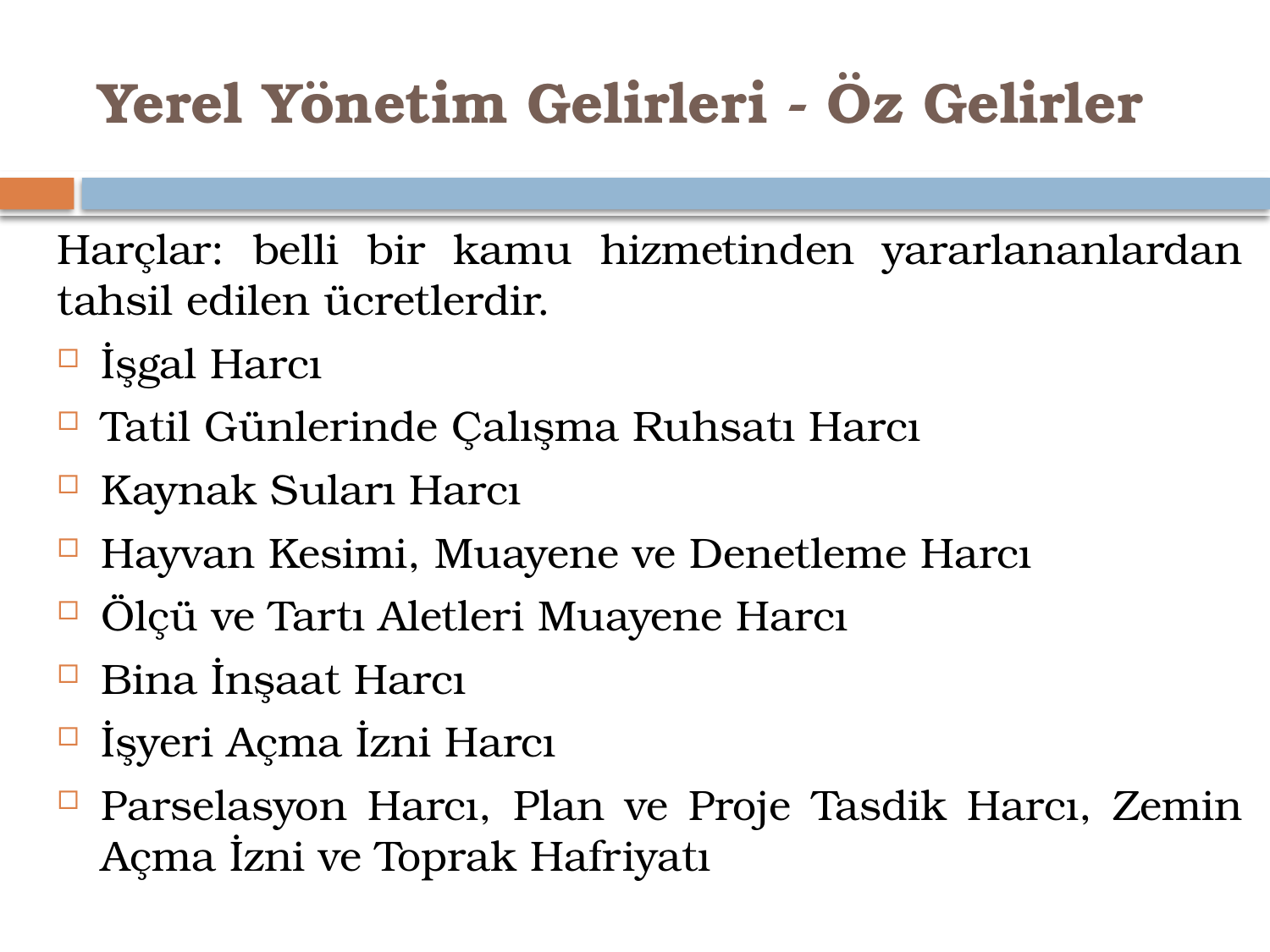

# Yerel Yönetim Gelirleri - Öz Gelirler
Harçlar: belli bir kamu hizmetinden yararlananlardan tahsil edilen ücretlerdir.
İşgal Harcı
Tatil Günlerinde Çalışma Ruhsatı Harcı
Kaynak Suları Harcı
Hayvan Kesimi, Muayene ve Denetleme Harcı
Ölçü ve Tartı Aletleri Muayene Harcı
Bina İnşaat Harcı
İşyeri Açma İzni Harcı
Parselasyon Harcı, Plan ve Proje Tasdik Harcı, Zemin Açma İzni ve Toprak Hafriyatı